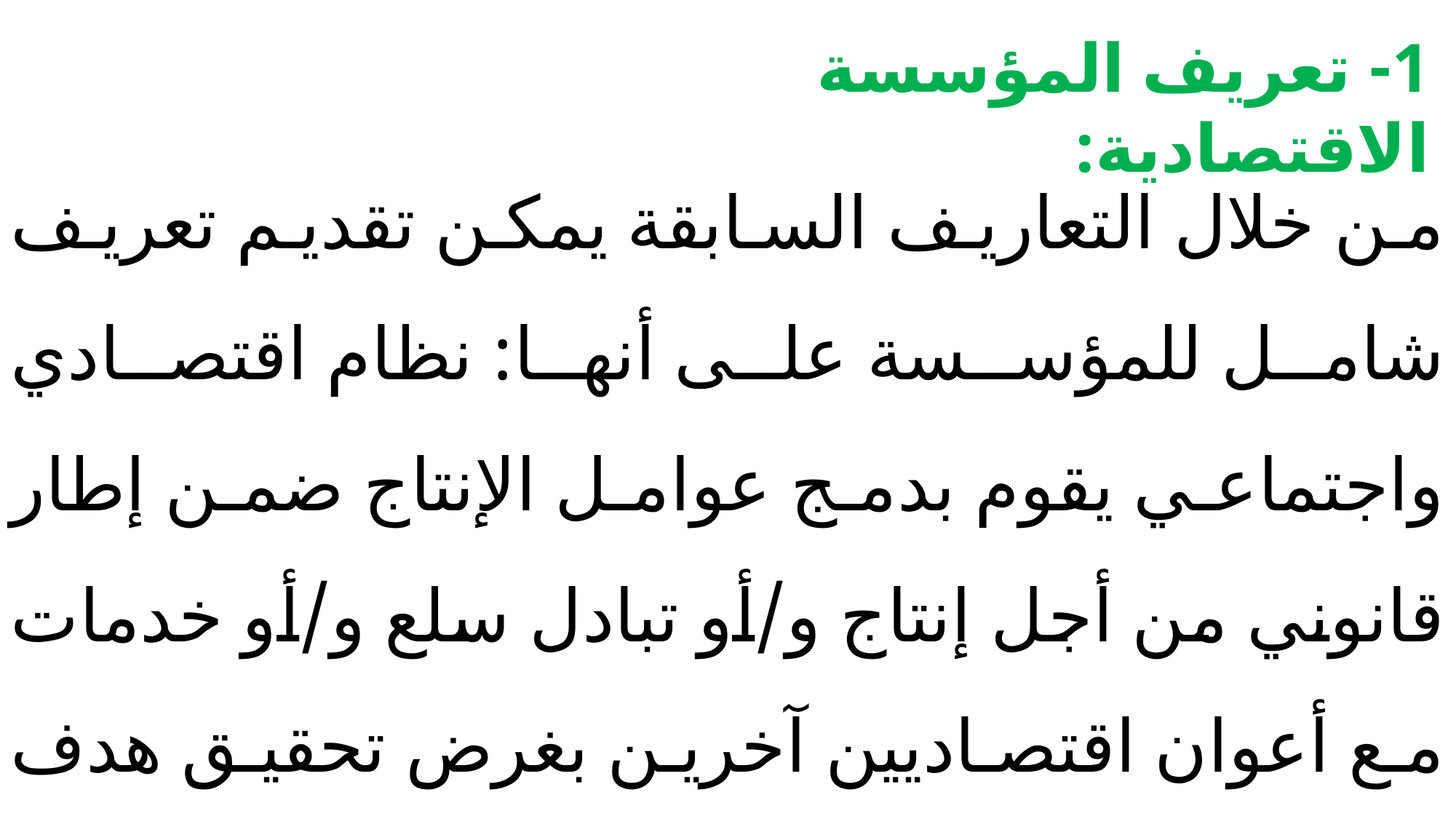

1- تعريف المؤسسة الاقتصادية:
من خلال التعاريف السابقة يمكن تقديم تعريف شامل للمؤسسة على أنها: نظام اقتصادي واجتماعي يقوم بدمج عوامل الإنتاج ضمن إطار قانوني من أجل إنتاج و/أو تبادل سلع و/أو خدمات مع أعوان اقتصاديين آخرين بغرض تحقيق هدف أو مجموعة من الأهداف.